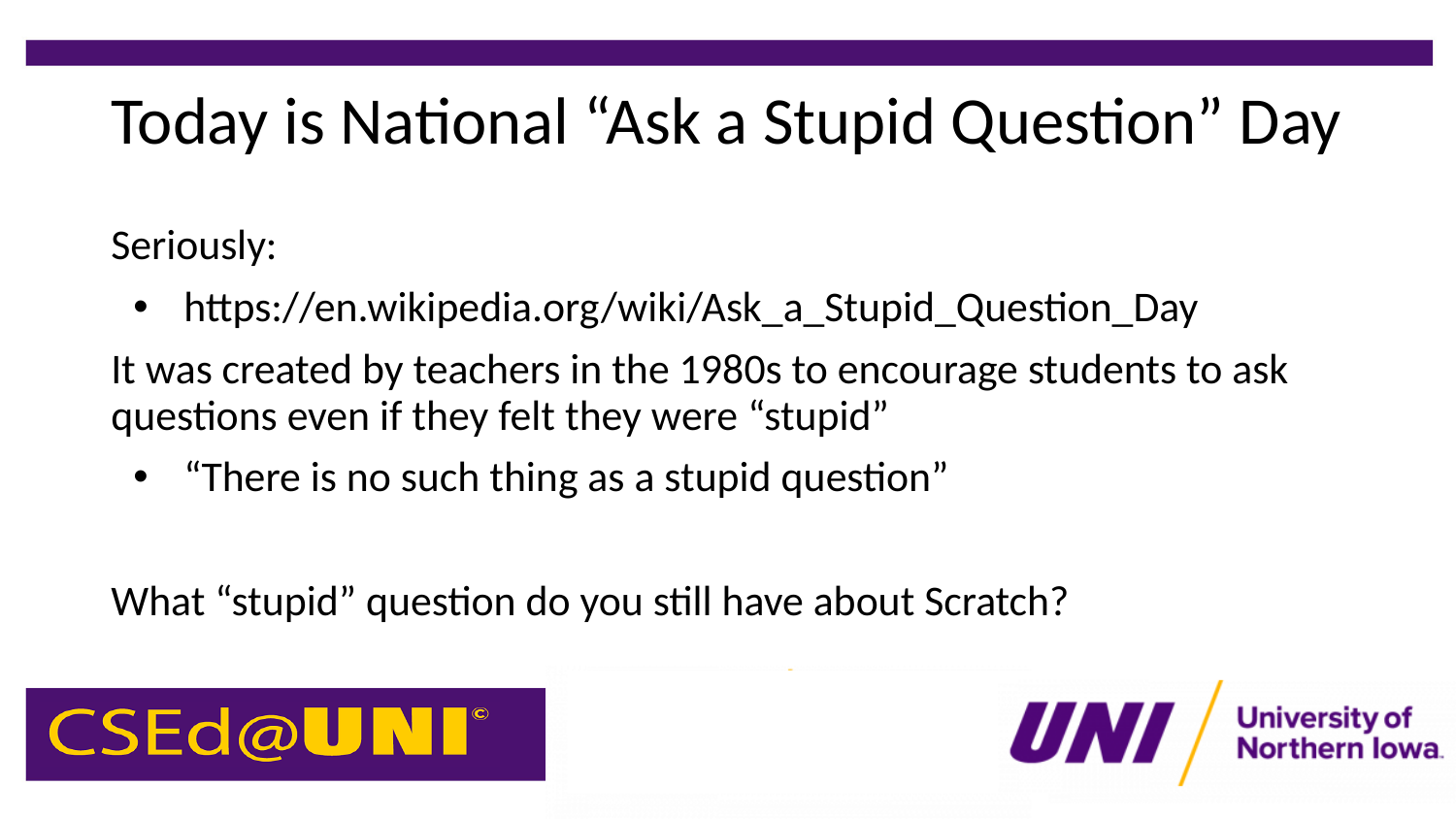

# Today is National “Ask a Stupid Question” Day
Seriously:
https://en.wikipedia.org/wiki/Ask_a_Stupid_Question_Day
It was created by teachers in the 1980s to encourage students to ask questions even if they felt they were “stupid”
“There is no such thing as a stupid question”

What “stupid” question do you still have about Scratch?